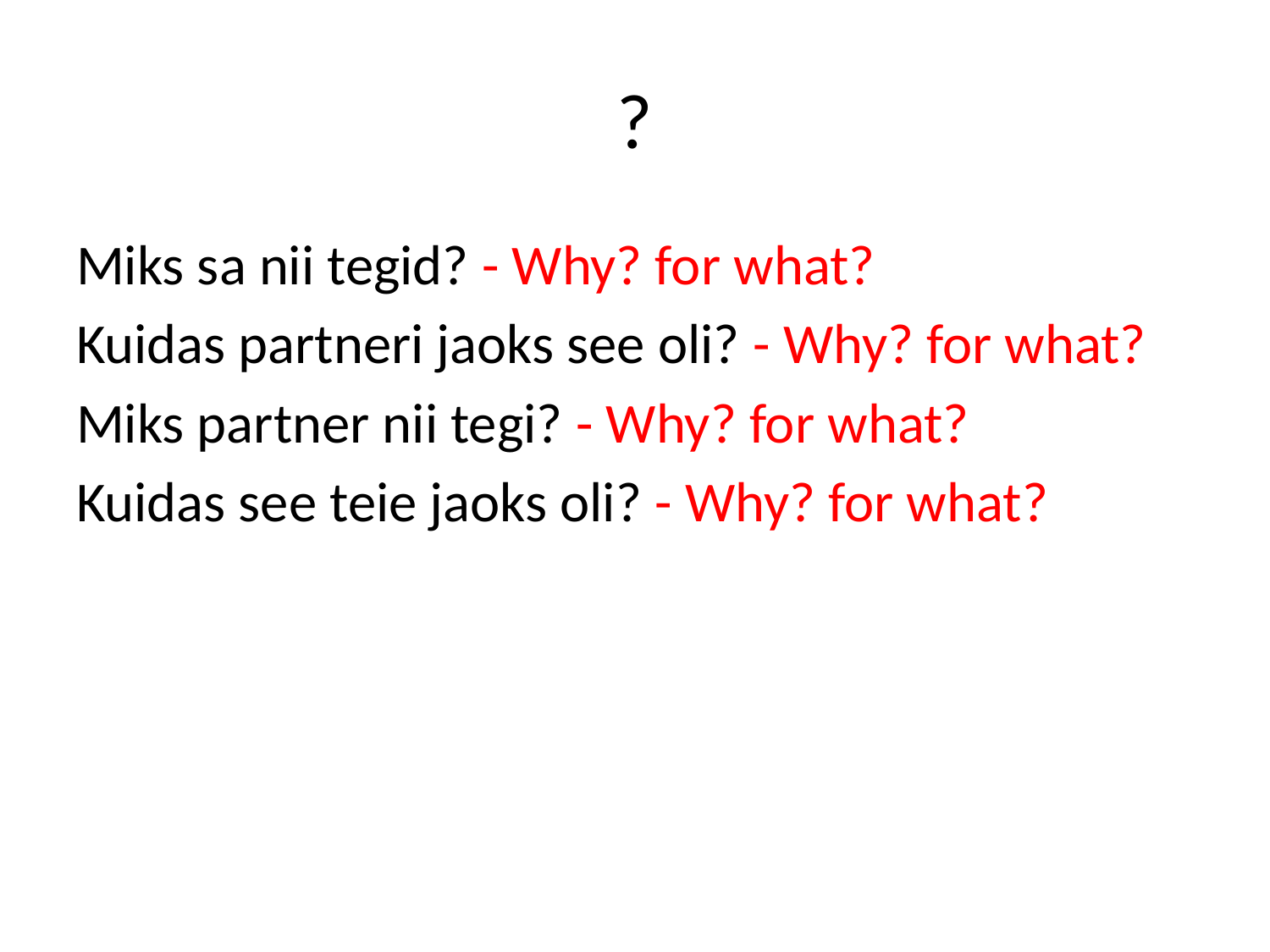

# ?
Miks sa nii tegid? - Why? for what?
Kuidas partneri jaoks see oli? - Why? for what?
Miks partner nii tegi? - Why? for what?
Kuidas see teie jaoks oli? - Why? for what?